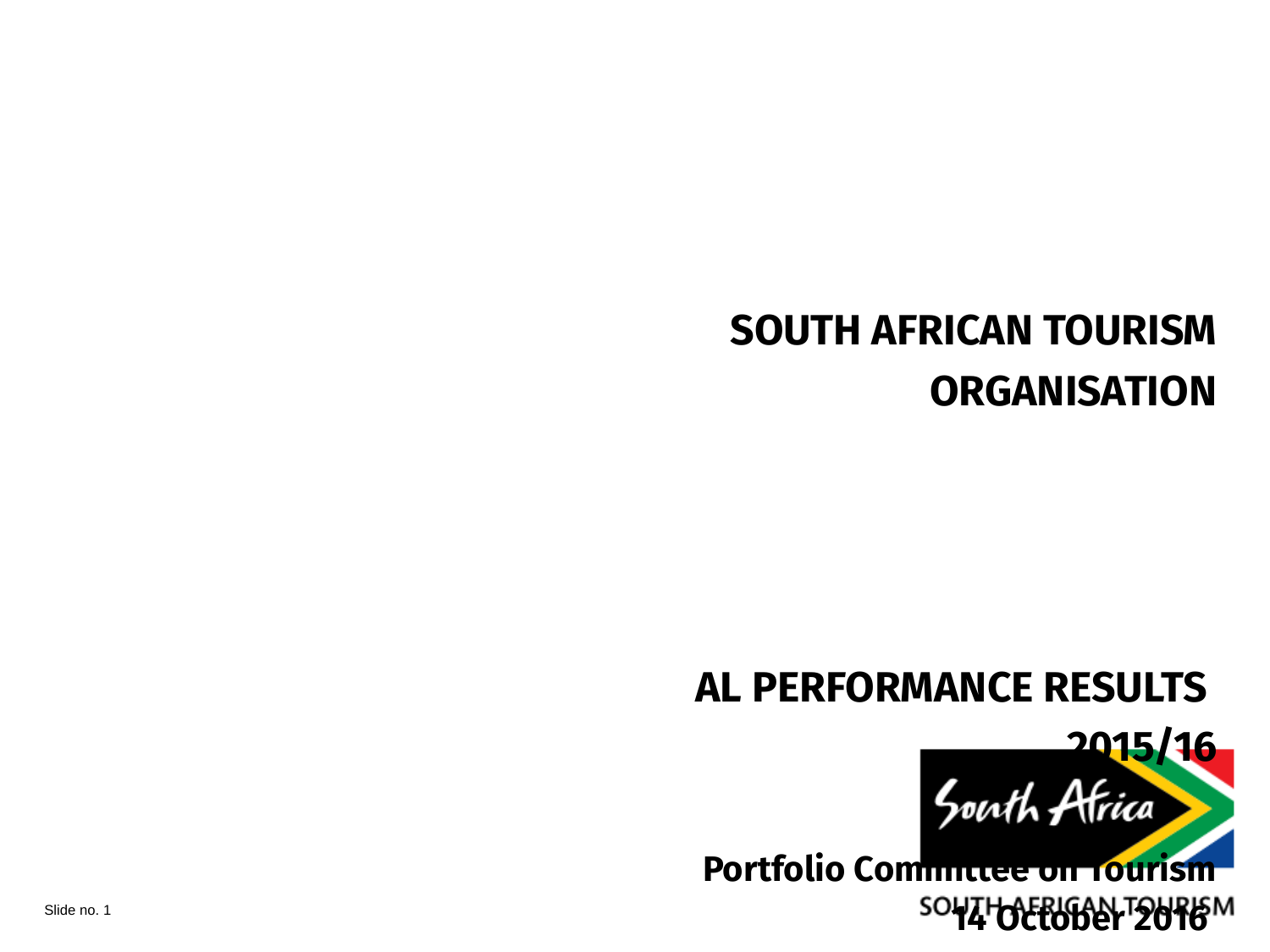

SOUTH AFRICAN TOURISM
ORGANISATION

AL PERFORMANCE RESULTS
2015/16

Portfolio Committee on Tourism
14 October 2016

Slide no. 1